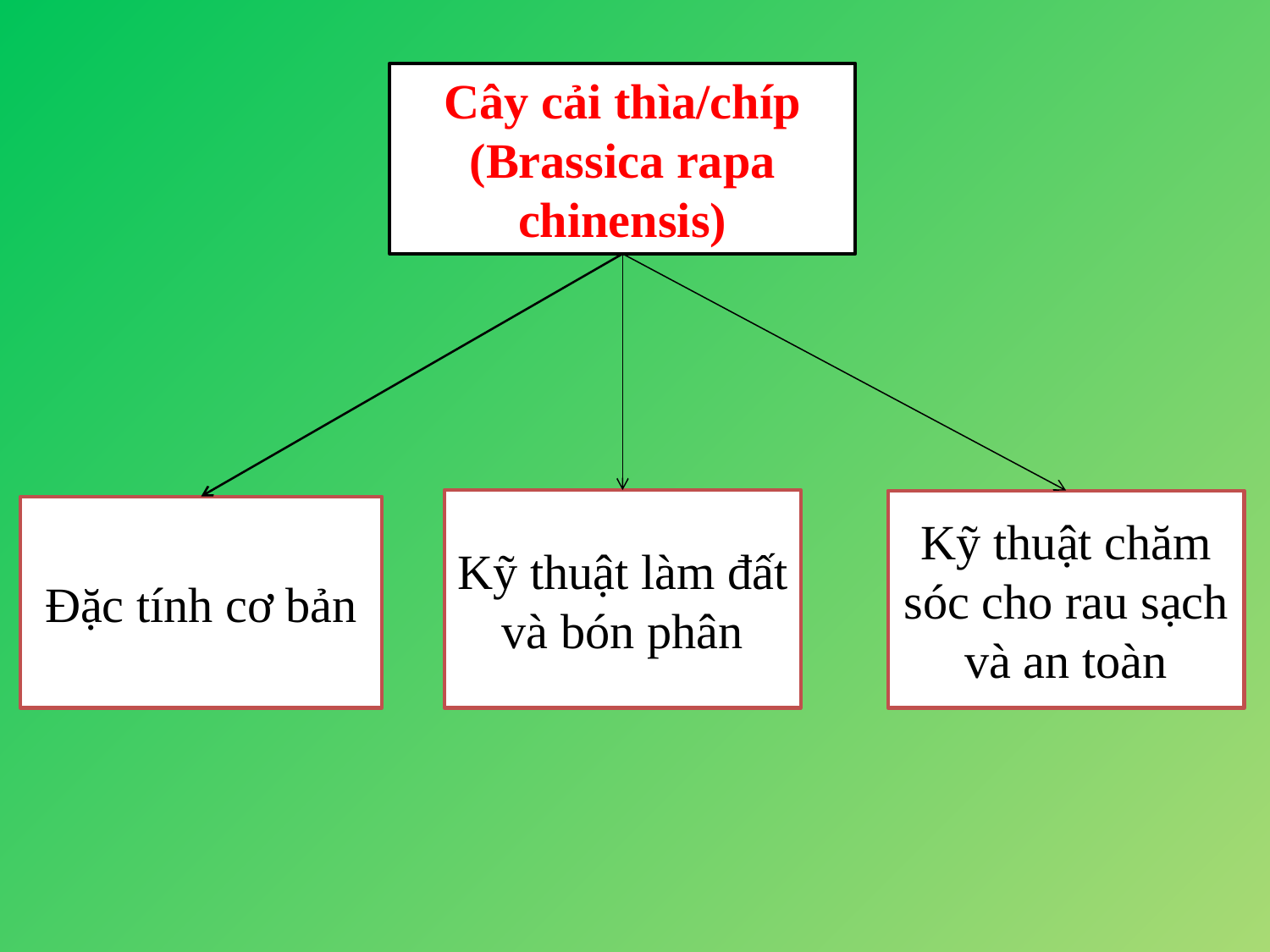

Cây cải thìa/chíp (Brassica rapa chinensis)
Kỹ thuật làm đất và bón phân
Kỹ thuật chăm sóc cho rau sạch và an toàn
Đặc tính cơ bản